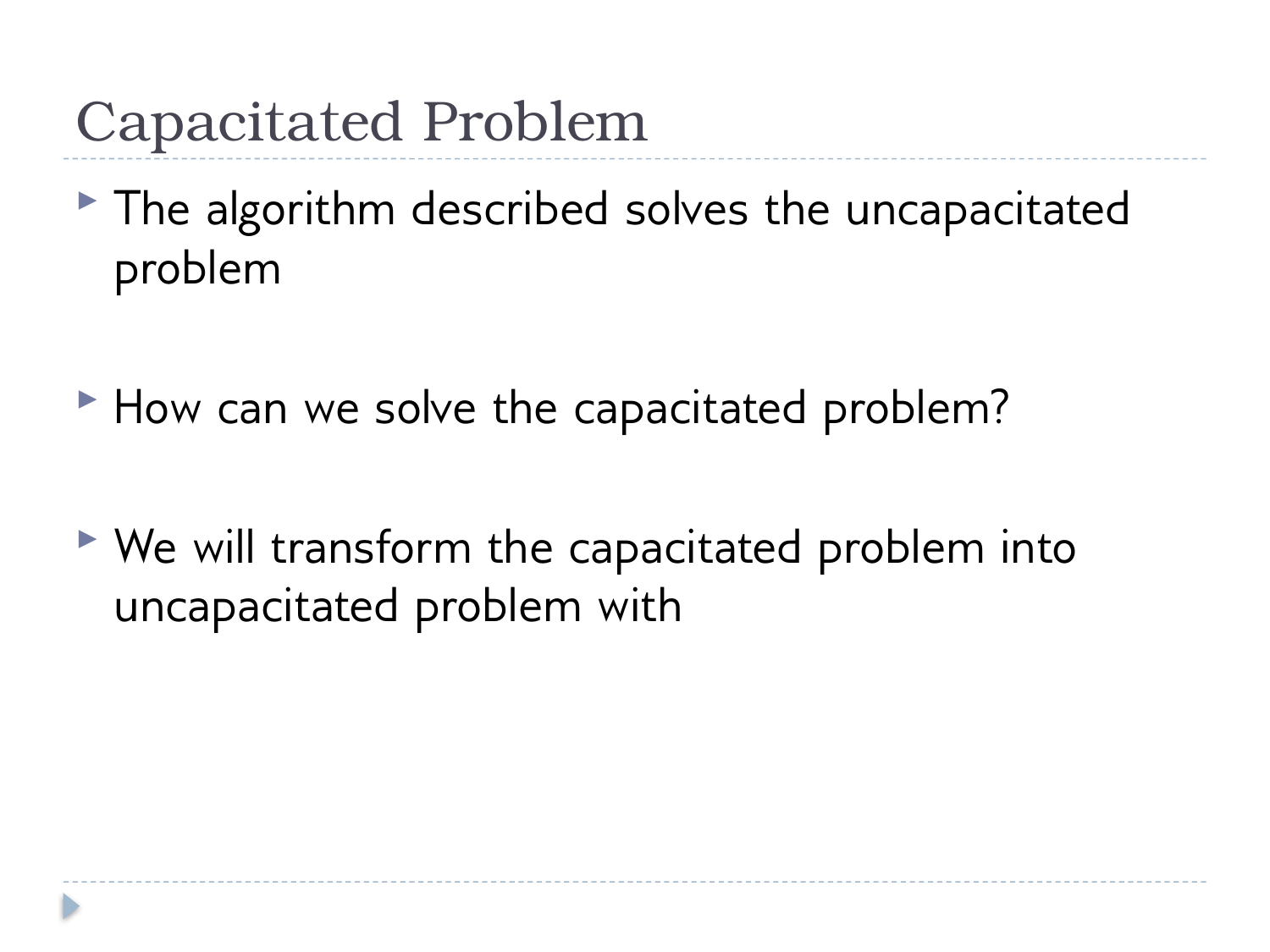

# Capacitated Problem
The algorithm described solves the uncapacitated problem

How can we solve the capacitated problem?

We will transform the capacitated problem into uncapacitated problem with